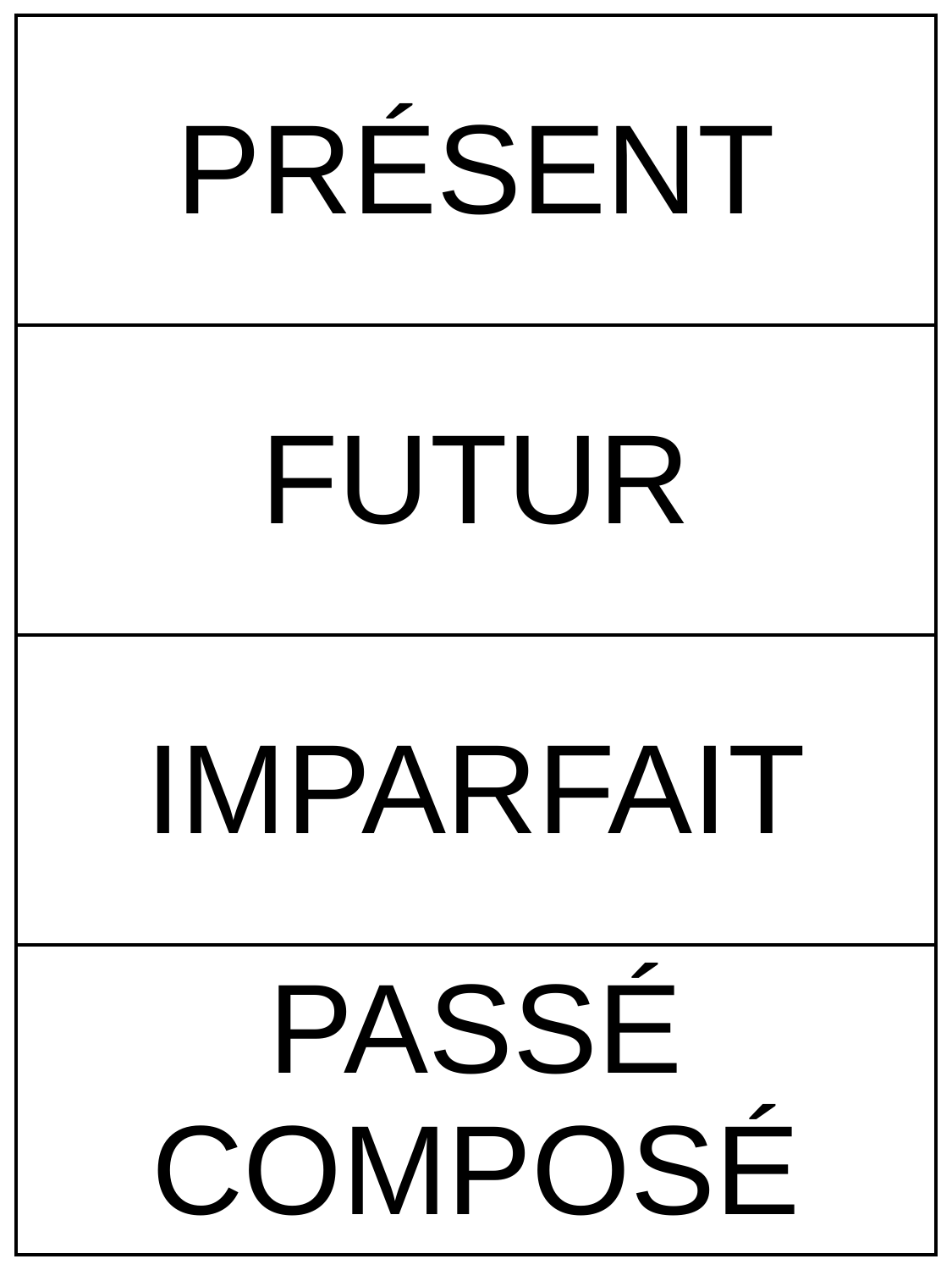

| PRÉSENT |
| --- |
| FUTUR |
| IMPARFAIT |
| PASSÉ COMPOSÉ |